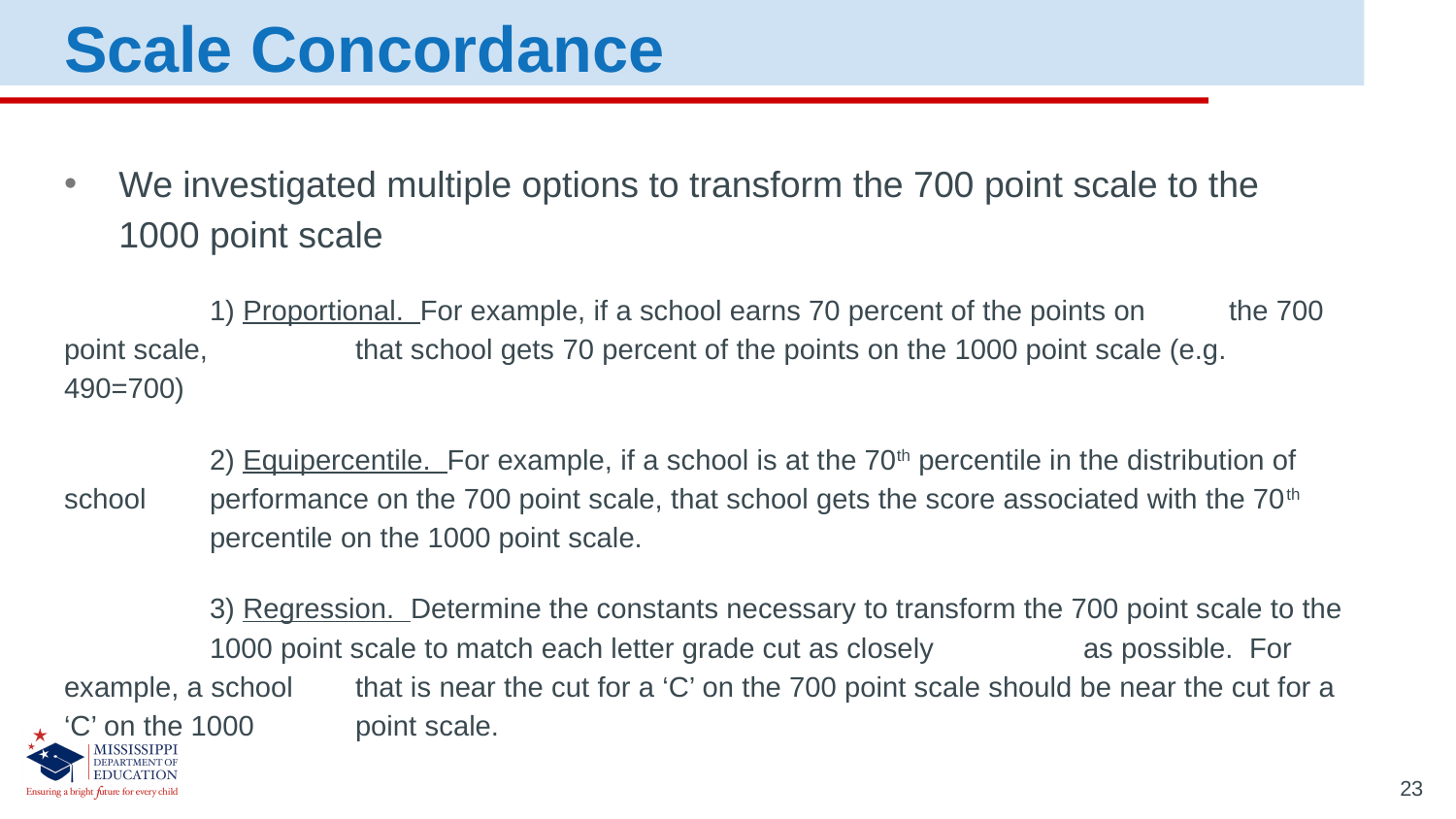

Scale Concordance
We investigated multiple options to transform the 700 point scale to the 1000 point scale
	1) Proportional.  For example, if a school earns 70 percent of the points on 	the 700 point scale, 	that school gets 70 percent of the points on the 1000 point scale (e.g. 490=700)
	2) Equipercentile.  For example, if a school is at the 70th percentile in the distribution of school 	performance on the 700 point scale, that school gets the score associated with the 70th 	percentile on the 1000 point scale.
	3) Regression.  Determine the constants necessary to transform the 700 point scale to the 	1000 point scale to match each letter grade cut as closely 	as possible.  For example, a school 	that is near the cut for a ‘C’ on the 700 point scale should be near the cut for a ‘C’ on the 1000 	point scale.

23